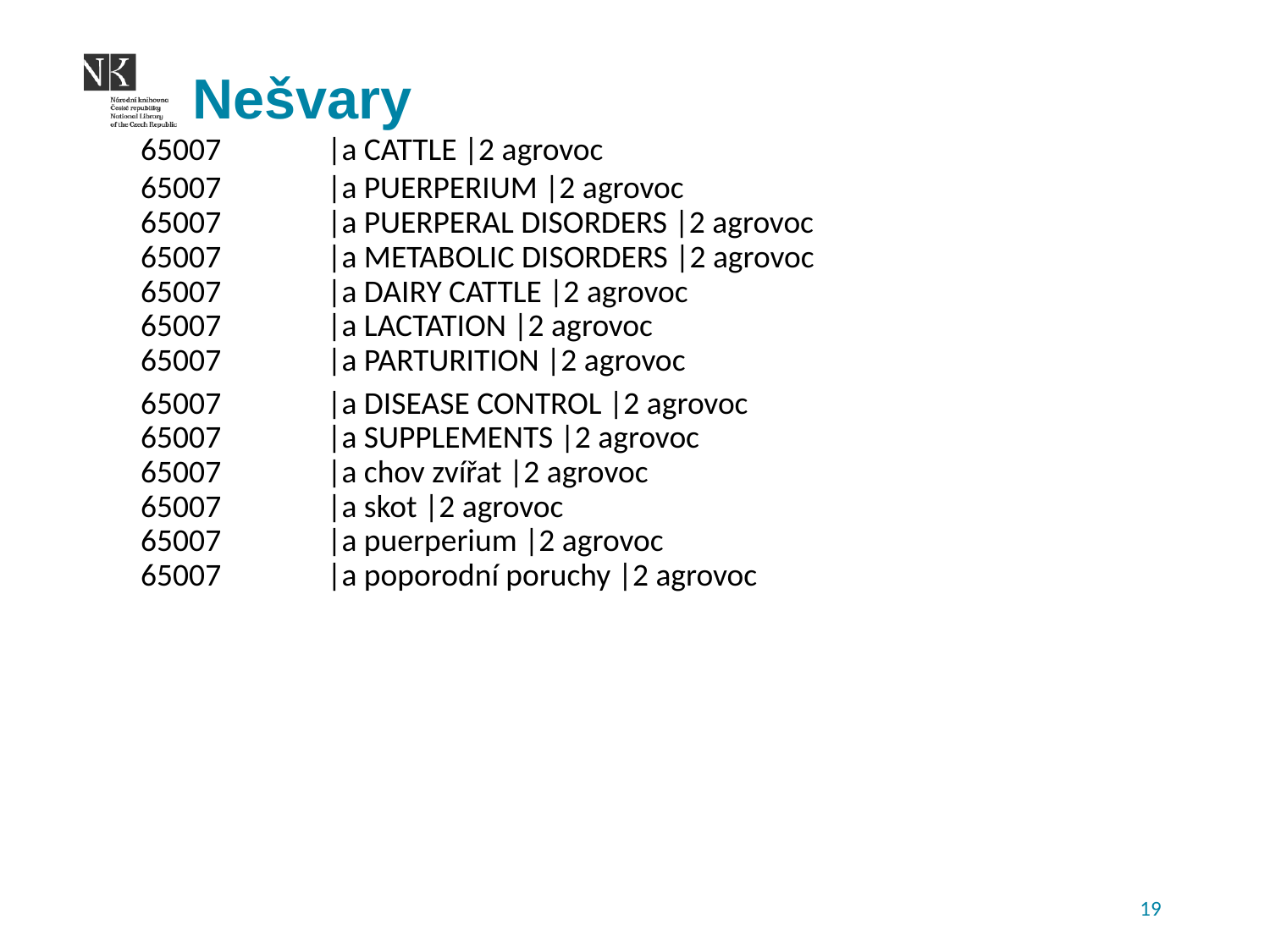

# Nešvary
|  | 65007 | |a CATTLE |2 agrovoc |
| --- | --- | --- |
|  | 65007 | |a PUERPERIUM |2 agrovoc |
|  | 65007 | |a PUERPERAL DISORDERS |2 agrovoc |
|  | 65007 | |a METABOLIC DISORDERS |2 agrovoc |
|  | 65007 | |a DAIRY CATTLE |2 agrovoc |
|  | 65007 | |a LACTATION |2 agrovoc |
|  | 65007 | |a PARTURITION |2 agrovoc |
|  | 65007 | |a DISEASE CONTROL |2 agrovoc |
|  | 65007 | |a SUPPLEMENTS |2 agrovoc |
|  | 65007 | |a chov zvířat |2 agrovoc |
|  | 65007 | |a skot |2 agrovoc |
|  | 65007 | |a puerperium |2 agrovoc |
|  | 65007 | |a poporodní poruchy |2 agrovoc |
|  |  |  |
|  |  |  |
|  |  |  |
|  |  |  |
|  |  |  |
|  |  |  |
19